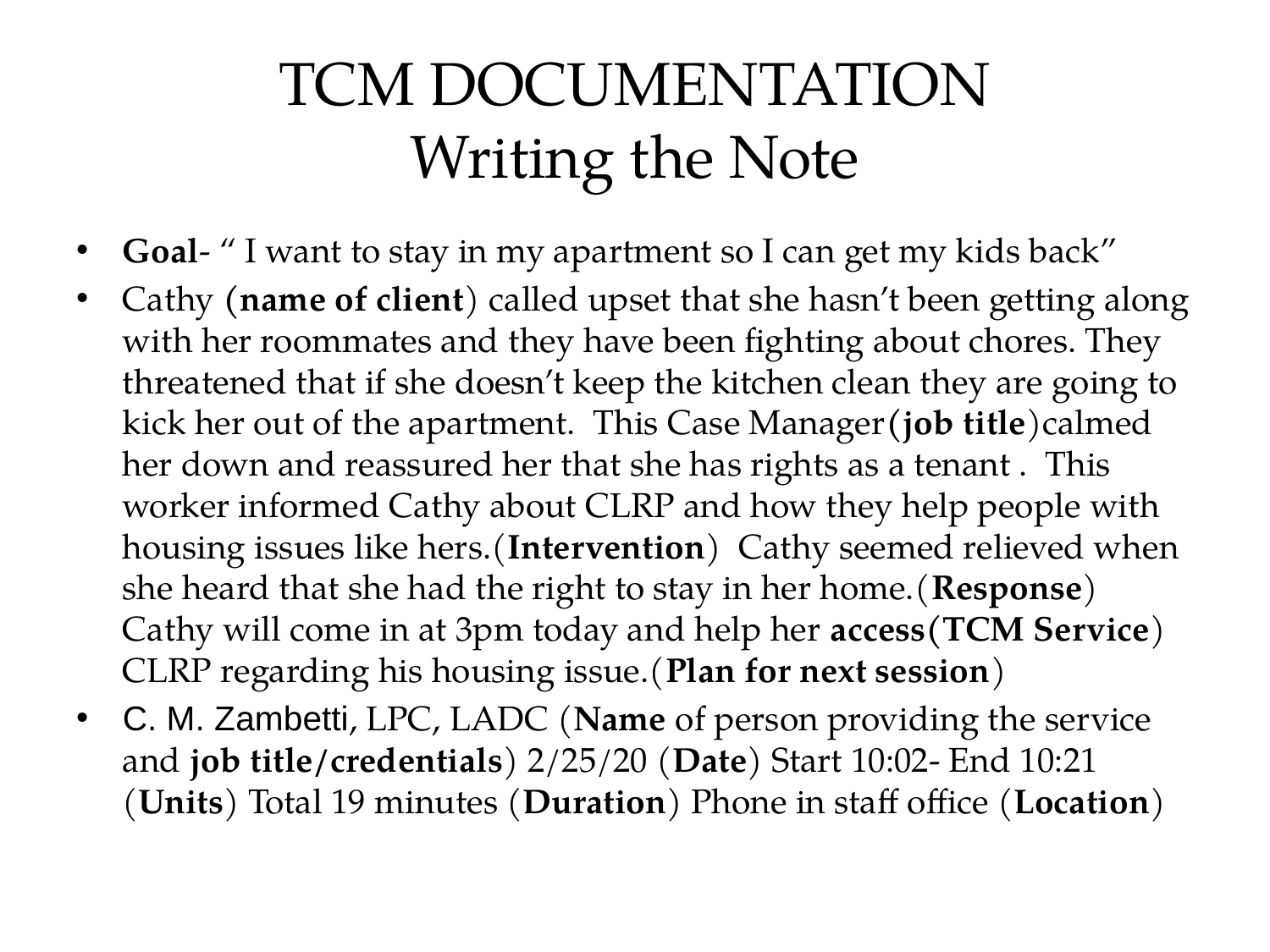

# TCM DOCUMENTATION Writing the Note
Goal- “ I want to stay in my apartment so I can get my kids back”
Cathy (name of client) called upset that she hasn’t been getting along with her roommates and they have been fighting about chores. They threatened that if she doesn’t keep the kitchen clean they are going to kick her out of the apartment.  This Case Manager(job title)calmed her down and reassured her that she has rights as a tenant .  This worker informed Cathy about CLRP and how they help people with housing issues like hers.(Intervention)  Cathy seemed relieved when she heard that she had the right to stay in her home.(Response)  Cathy will come in at 3pm today and help her access(TCM Service) CLRP regarding his housing issue.(Plan for next session)
C. M. Zambetti, LPC, LADC (Name of person providing the service and job title/credentials) 2/25/20 (Date) Start 10:02- End 10:21 (Units) Total 19 minutes (Duration) Phone in staff office (Location)